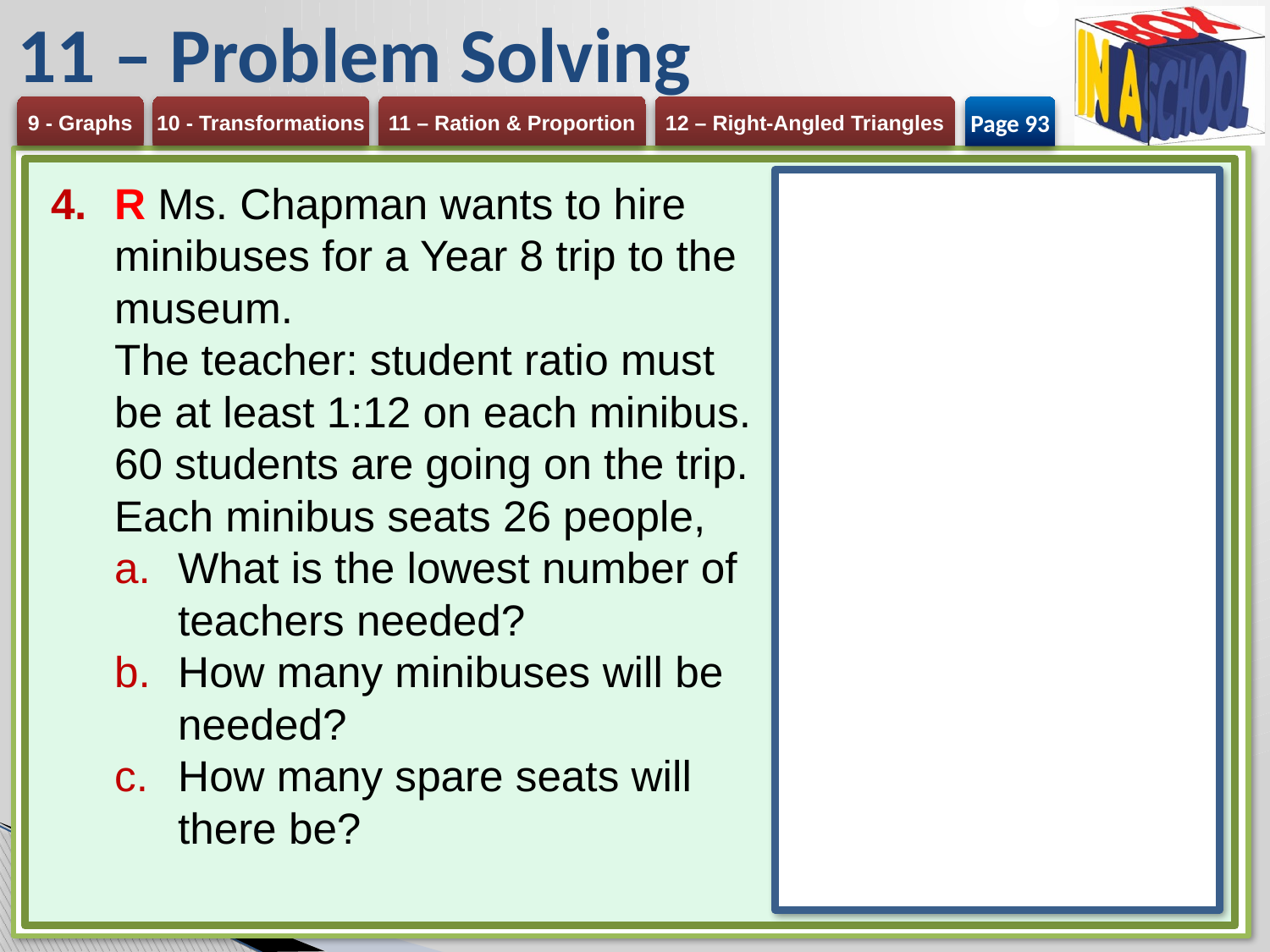

# 11 – Problem Solving
Page 93
R Ms. Chapman wants to hire minibuses for a Year 8 trip to the museum.
The teacher: student ratio must be at least 1:12 on each minibus.
60 students are going on the trip.
Each minibus seats 26 people,
What is the lowest number of teachers needed?
How many minibuses will be needed?
How many spare seats will there be?